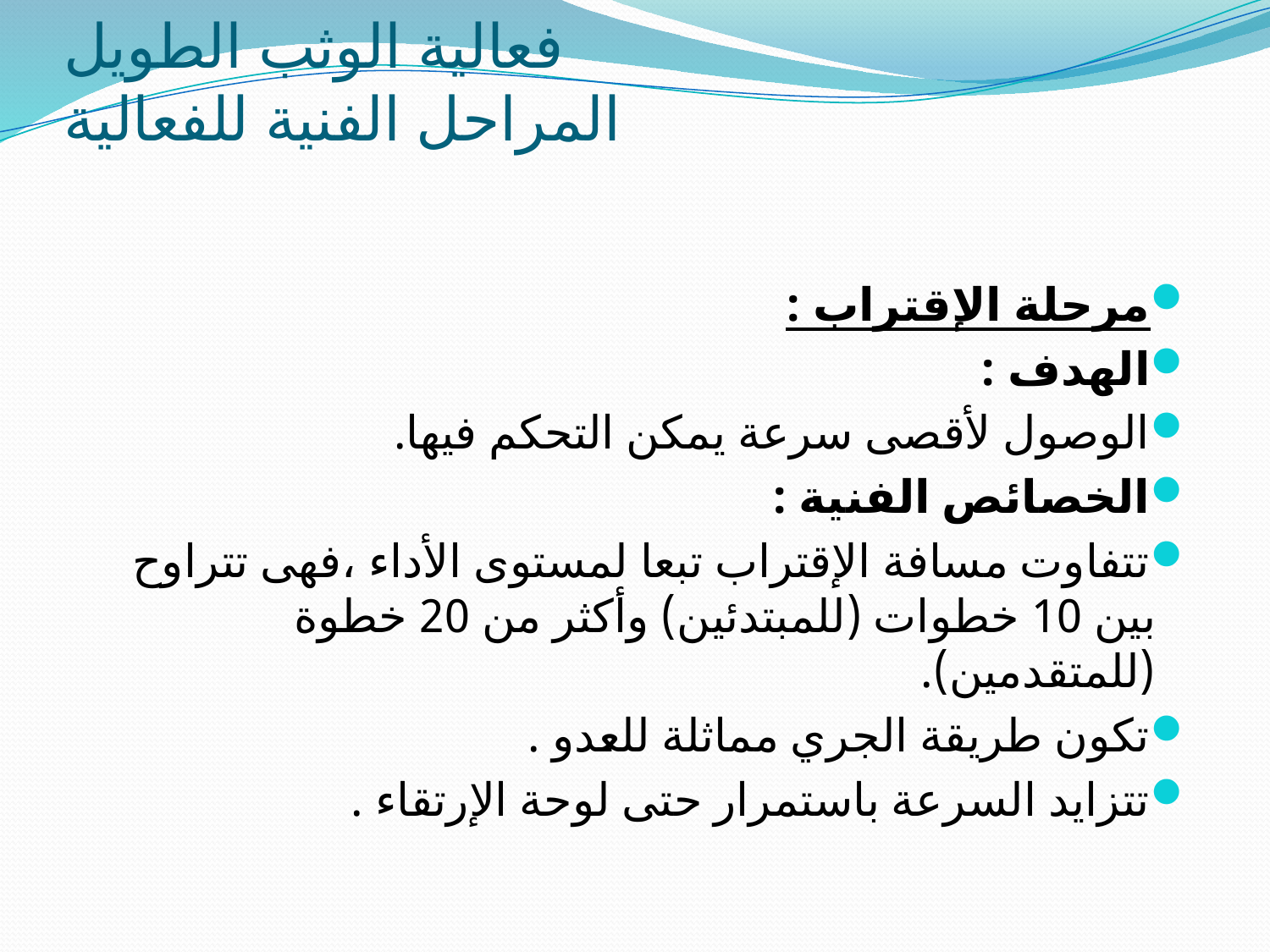

# فعالية الوثب الطويل المراحل الفنية للفعالية
مرحلة الإقتراب :
الهدف :
الوصول لأقصى سرعة يمكن التحكم فيها.
الخصائص الفنية :
تتفاوت مسافة الإقتراب تبعا لمستوى الأداء ،فهى تتراوح بين 10 خطوات (للمبتدئين) وأكثر من 20 خطوة (للمتقدمين).
تكون طريقة الجري مماثلة للعدو .
تتزايد السرعة باستمرار حتى لوحة الإرتقاء .